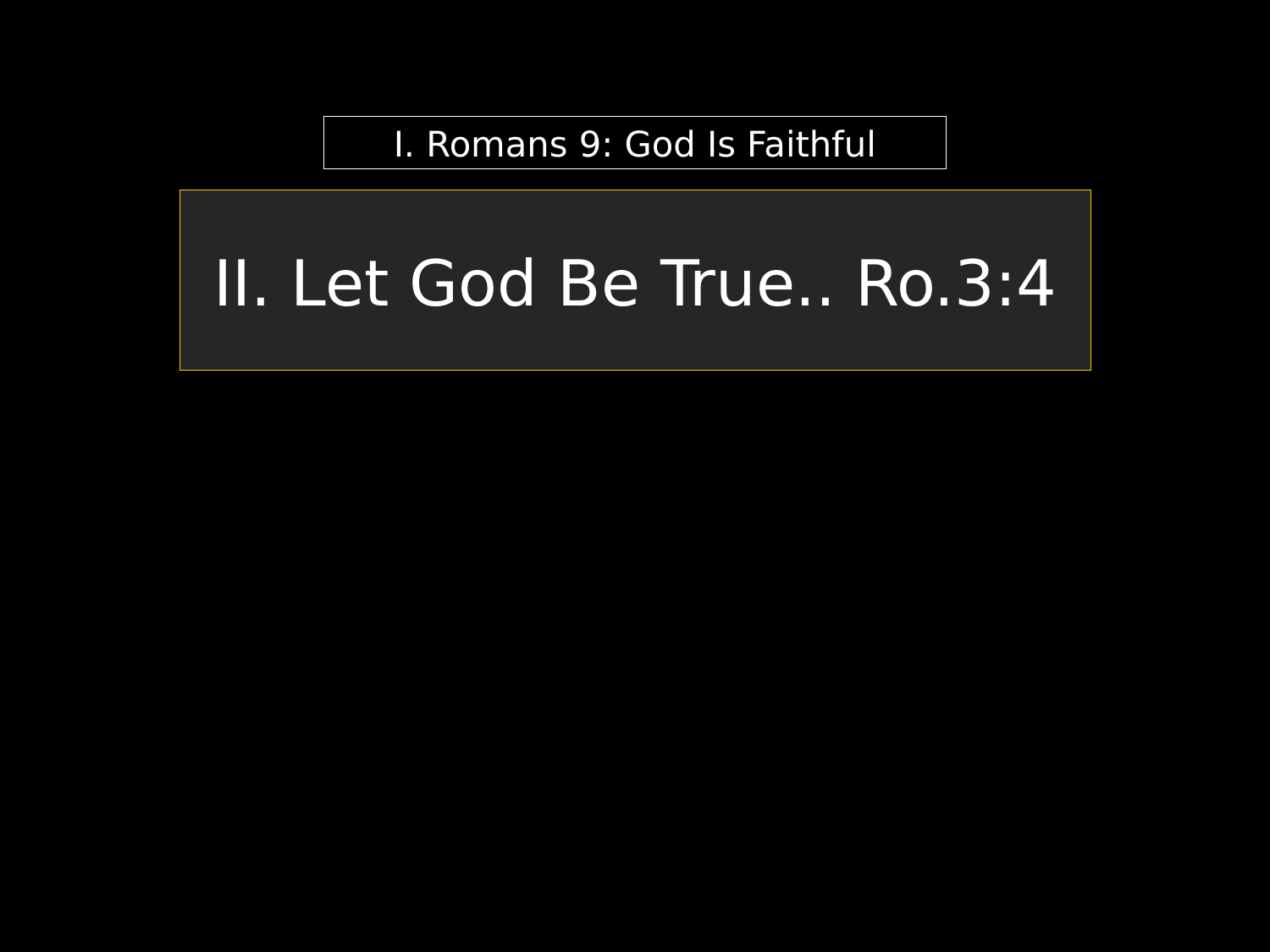

# I. Romans 9: God Is Faithful
II. Let God Be True.. Ro.3:4